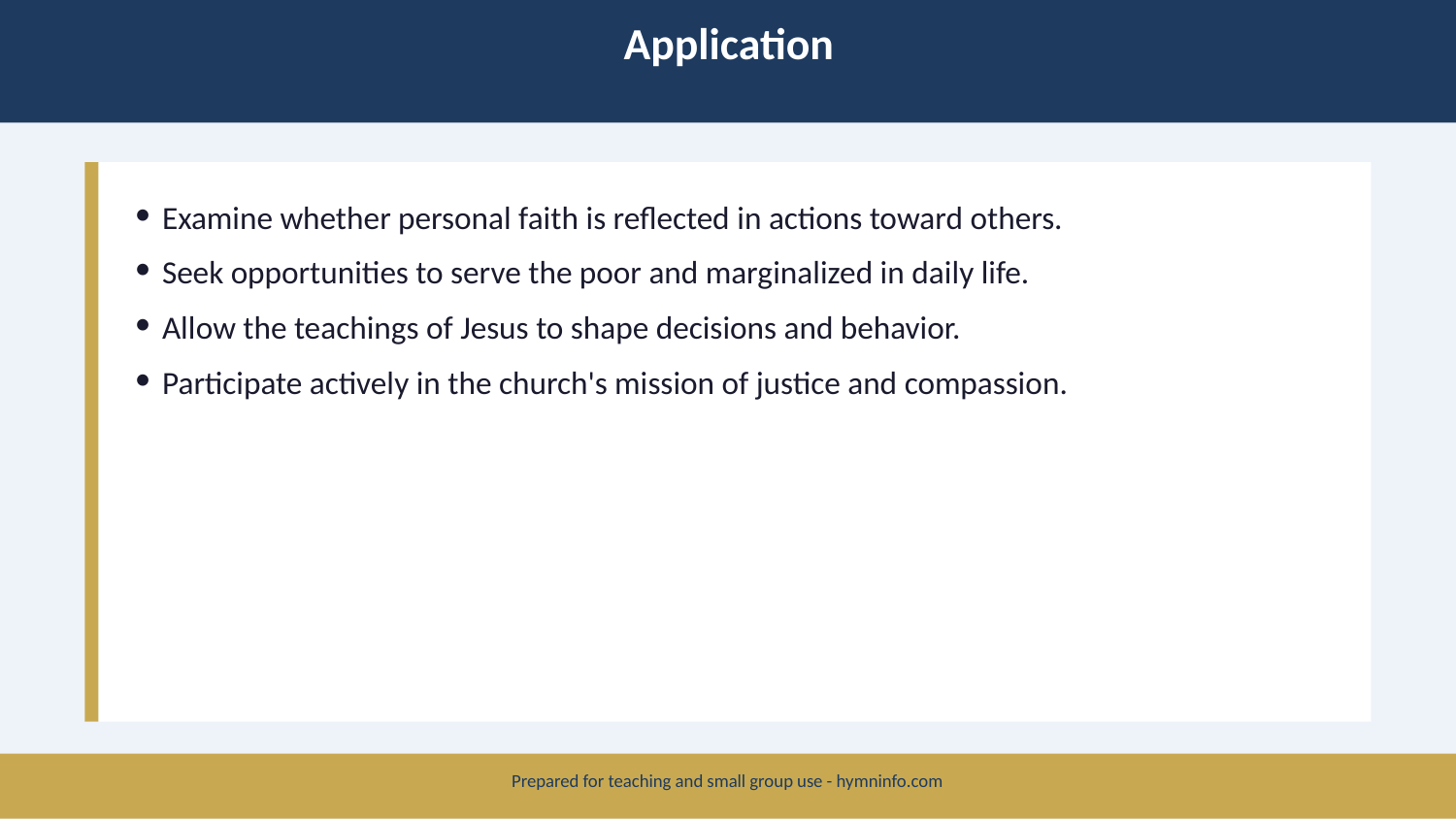

Application

Examine whether personal faith is reflected in actions toward others.
Seek opportunities to serve the poor and marginalized in daily life.
Allow the teachings of Jesus to shape decisions and behavior.
Participate actively in the church's mission of justice and compassion.

Prepared for teaching and small group use - hymninfo.com